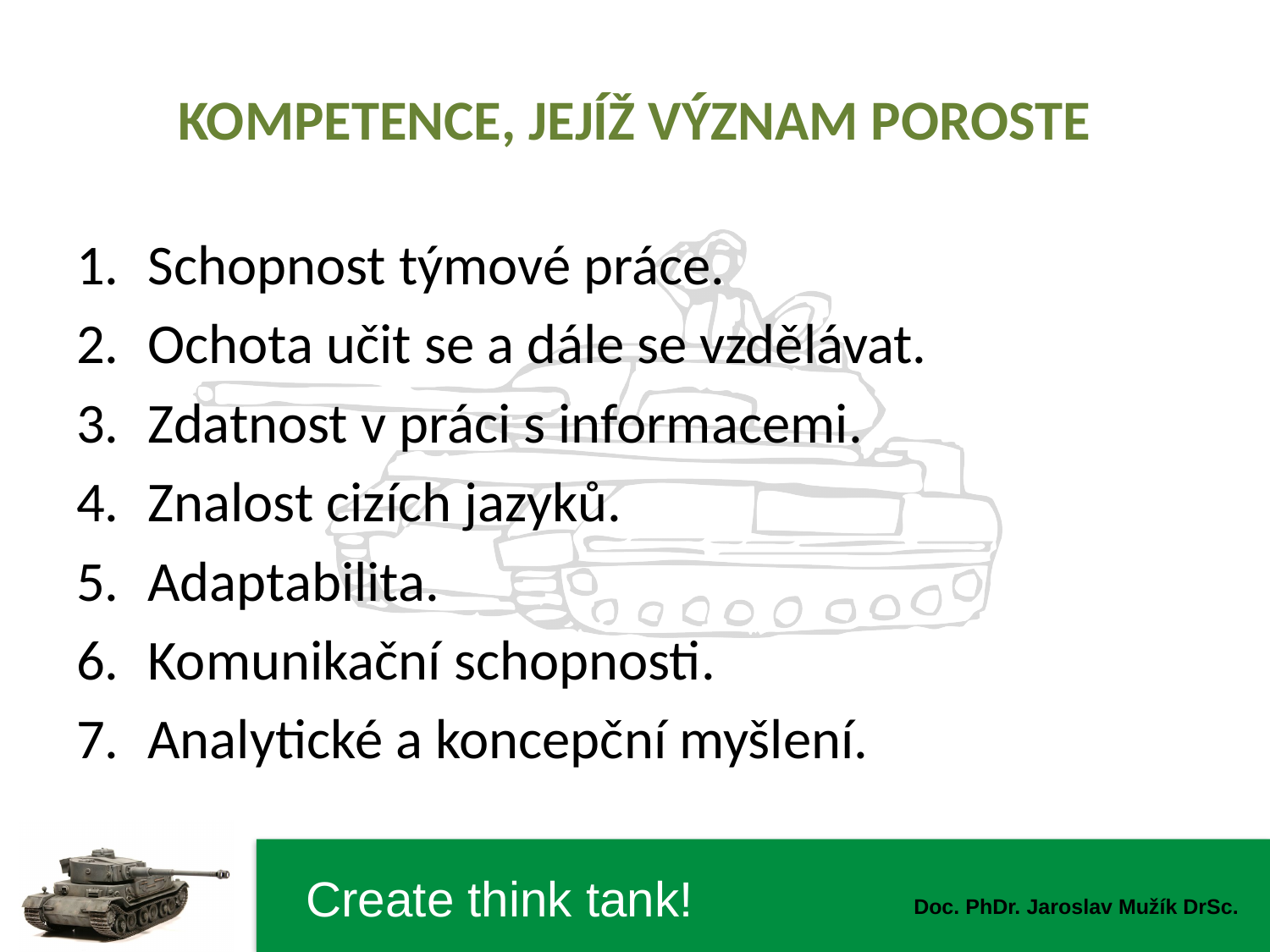

# KOMPETENCE, JEJÍŽ VÝZNAM POROSTE
Schopnost týmové práce.
Ochota učit se a dále se vzdělávat.
Zdatnost v práci s informacemi.
Znalost cizích jazyků.
Adaptabilita.
Komunikační schopnosti.
Analytické a koncepční myšlení.